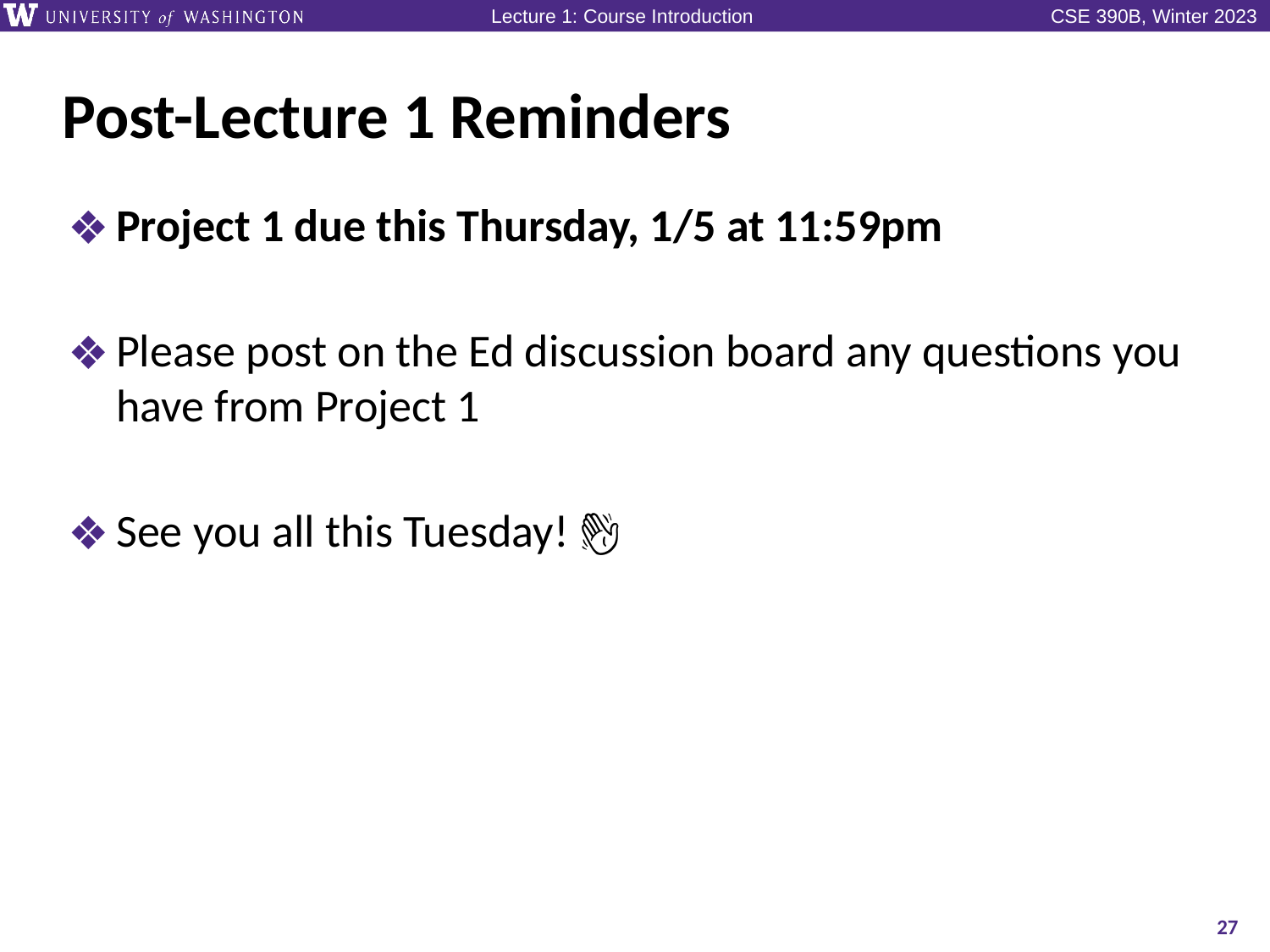

# Post-Lecture 1 Reminders
Project 1 due this Thursday, 1/5 at 11:59pm

Please post on the Ed discussion board any questions you have from Project 1

See you all this Tuesday! 👋

27